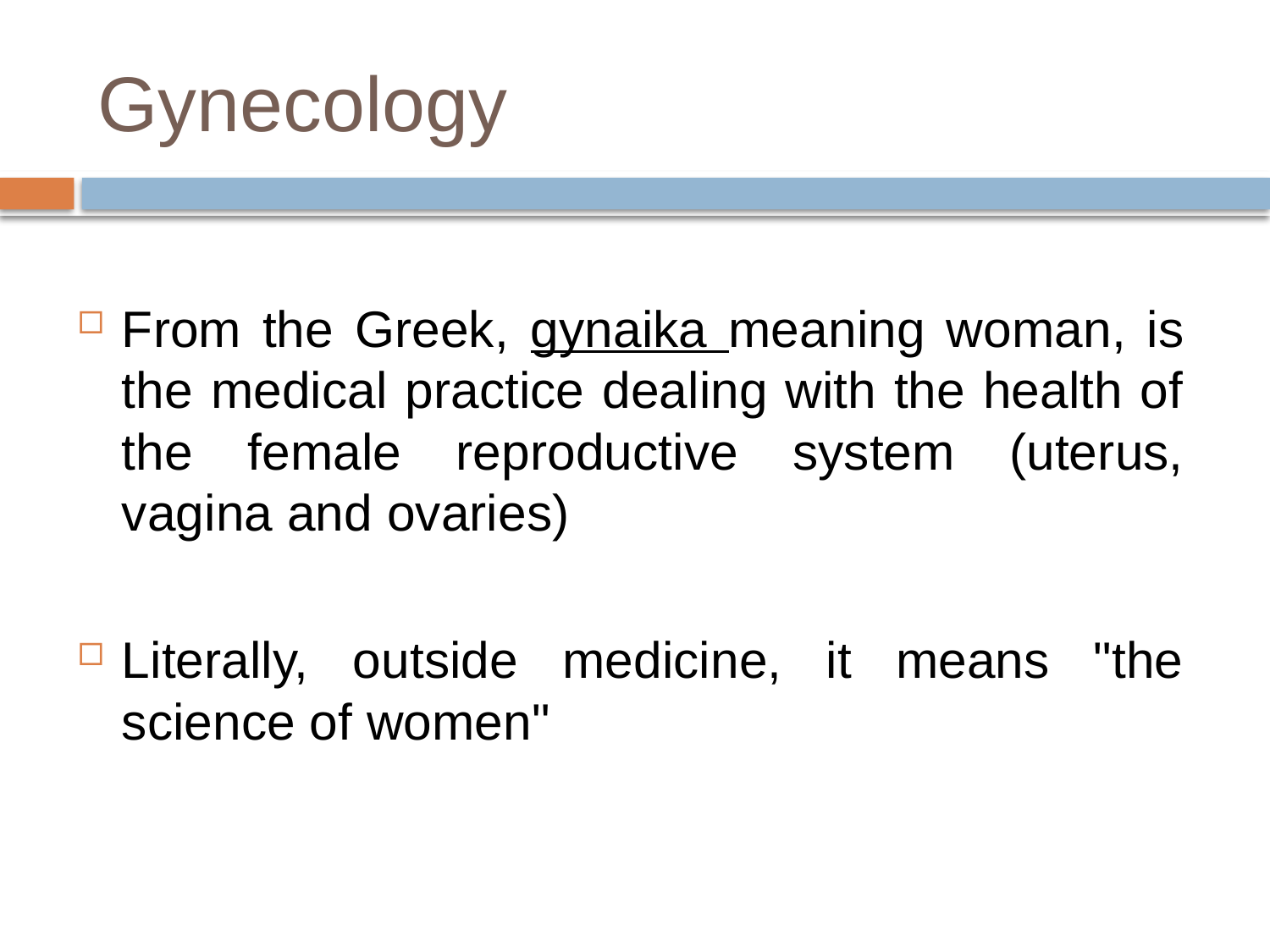

# Gynecology

From the Greek, gynaika meaning woman, is the medical practice dealing with the health of the female reproductive system (uterus, vagina and ovaries)

Literally, outside medicine, it means "the science of women"